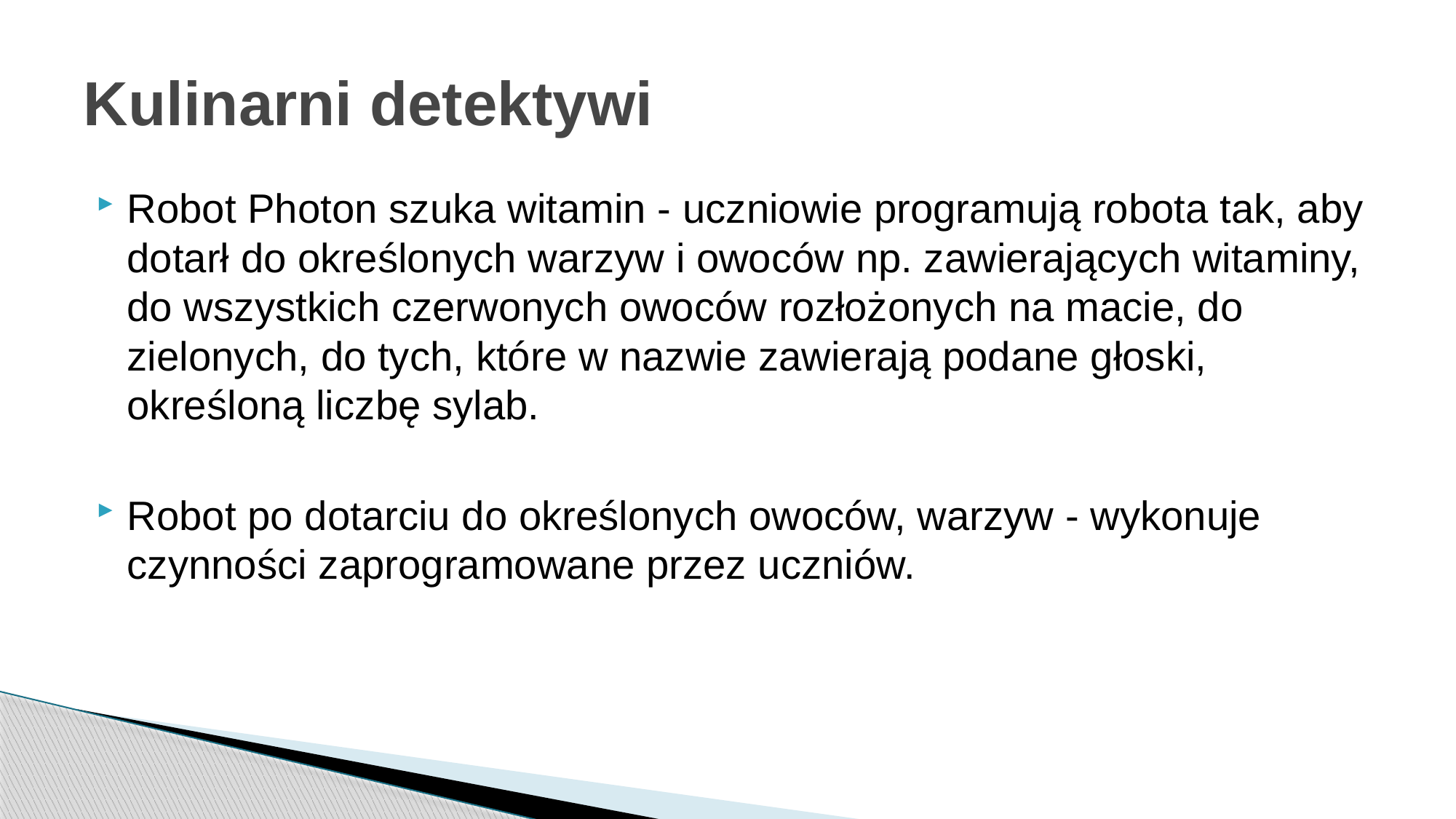

# Kulinarni detektywi
Robot Photon szuka witamin - uczniowie programują robota tak, aby dotarł do określonych warzyw i owoców np. zawierających witaminy, do wszystkich czerwonych owoców rozłożonych na macie, do zielonych, do tych, które w nazwie zawierają podane głoski, określoną liczbę sylab.

Robot po dotarciu do określonych owoców, warzyw - wykonuje czynności zaprogramowane przez uczniów.